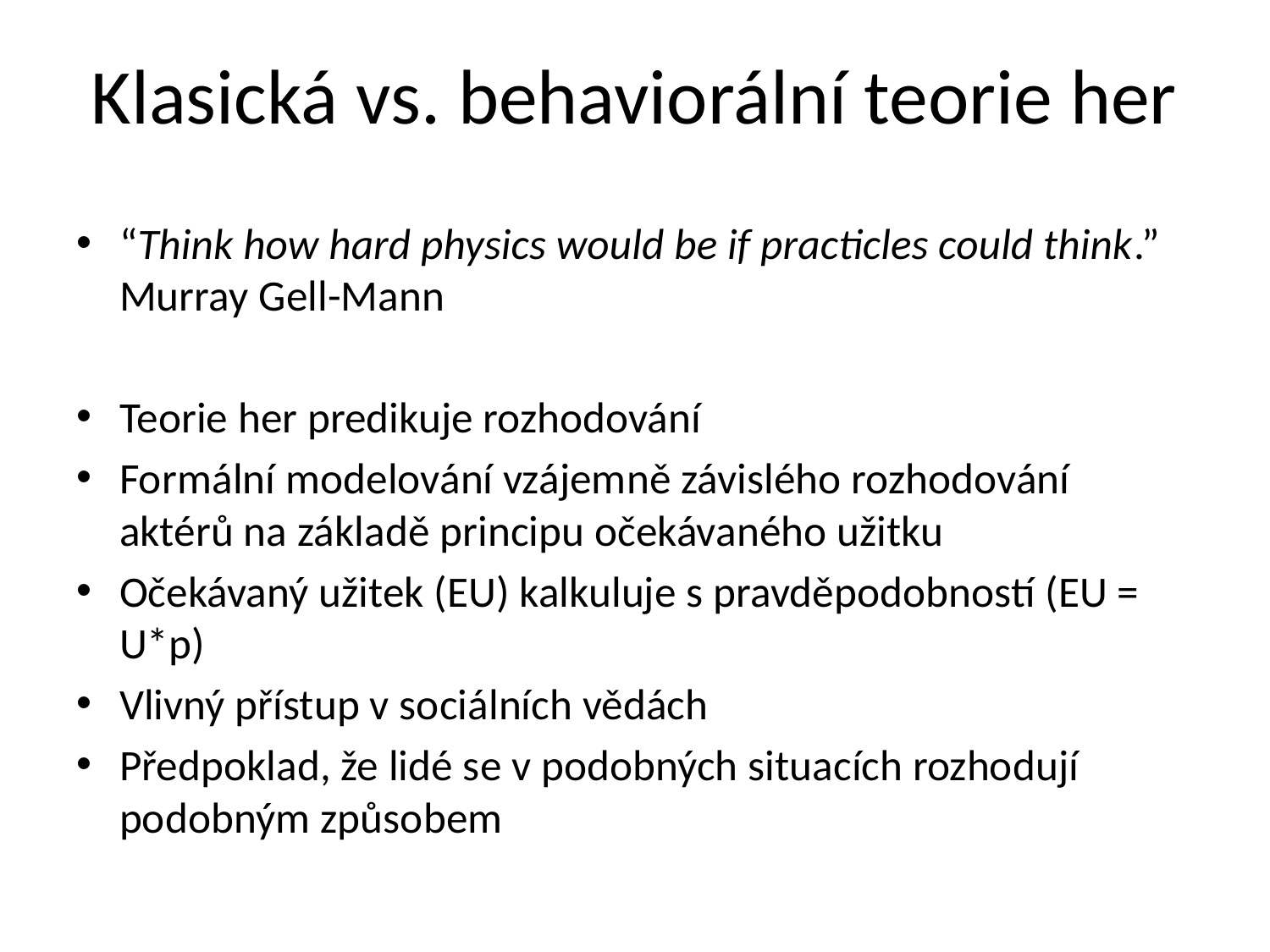

# Klasická vs. behaviorální teorie her

“Think how hard physics would be if practicles could think.” Murray Gell-Mann

Teorie her predikuje rozhodování
Formální modelování vzájemně závislého rozhodování aktérů na základě principu očekávaného užitku
Očekávaný užitek (EU) kalkuluje s pravděpodobností (EU = U*p)
Vlivný přístup v sociálních vědách
Předpoklad, že lidé se v podobných situacích rozhodují podobným způsobem